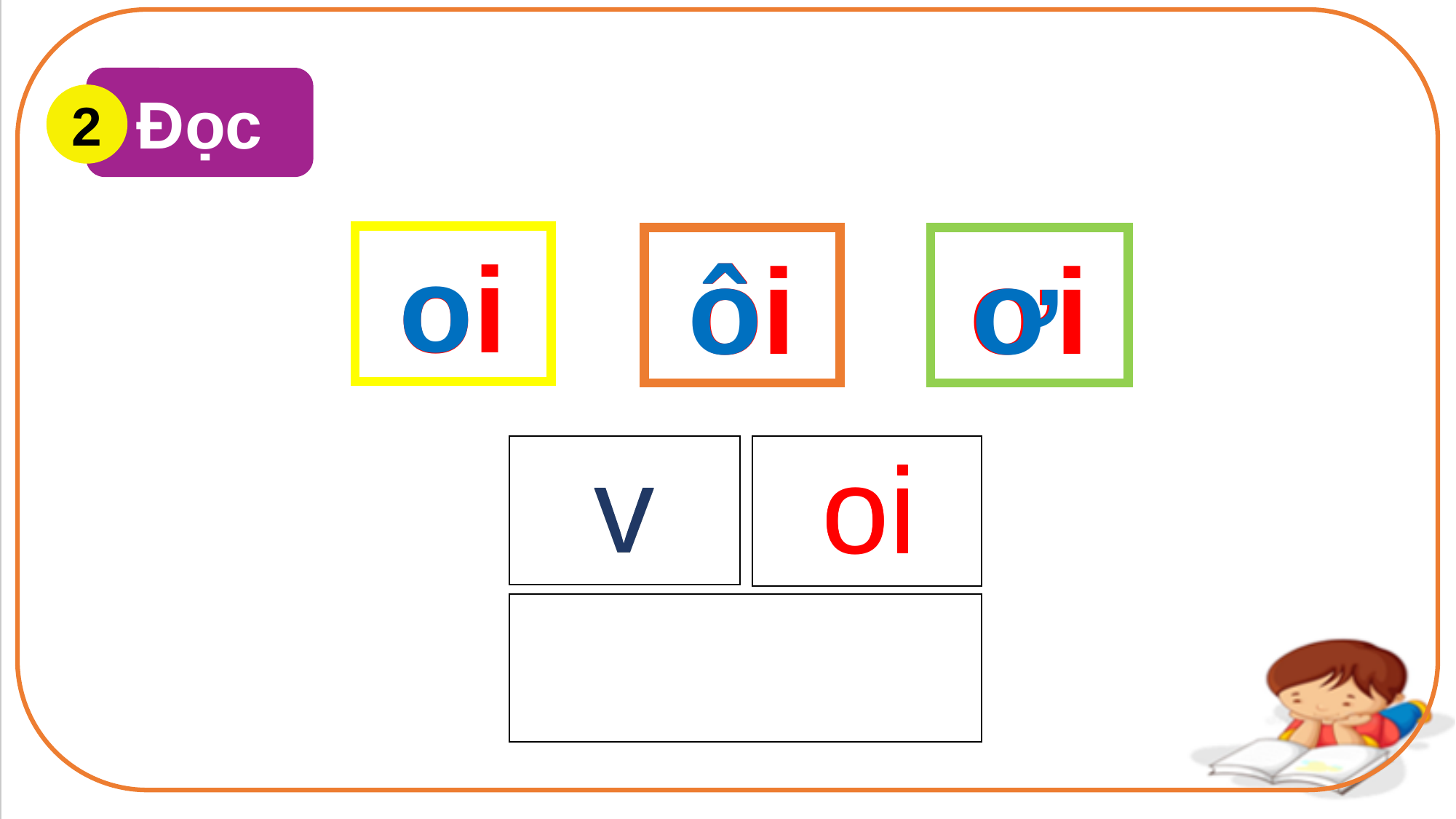

Đọc
2
o
oi
ô
ơ
ôi
ơi
v
oi
v
oi